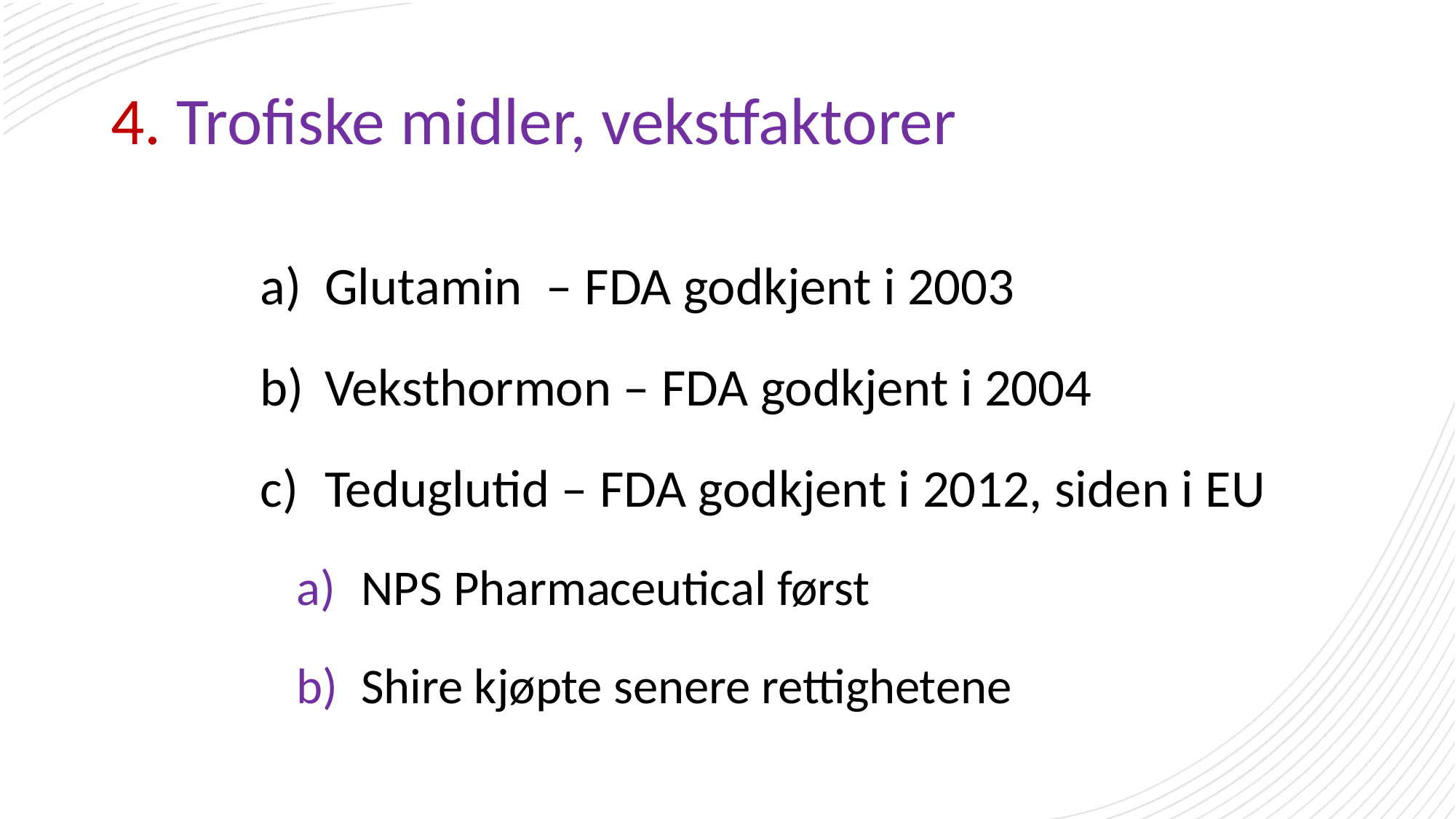

# 4. Trofiske midler, vekstfaktorer
Glutamin  – FDA godkjent i 2003
Veksthormon – FDA godkjent i 2004
Teduglutid – FDA godkjent i 2012, siden i EU
NPS Pharmaceutical først
Shire kjøpte senere rettighetene